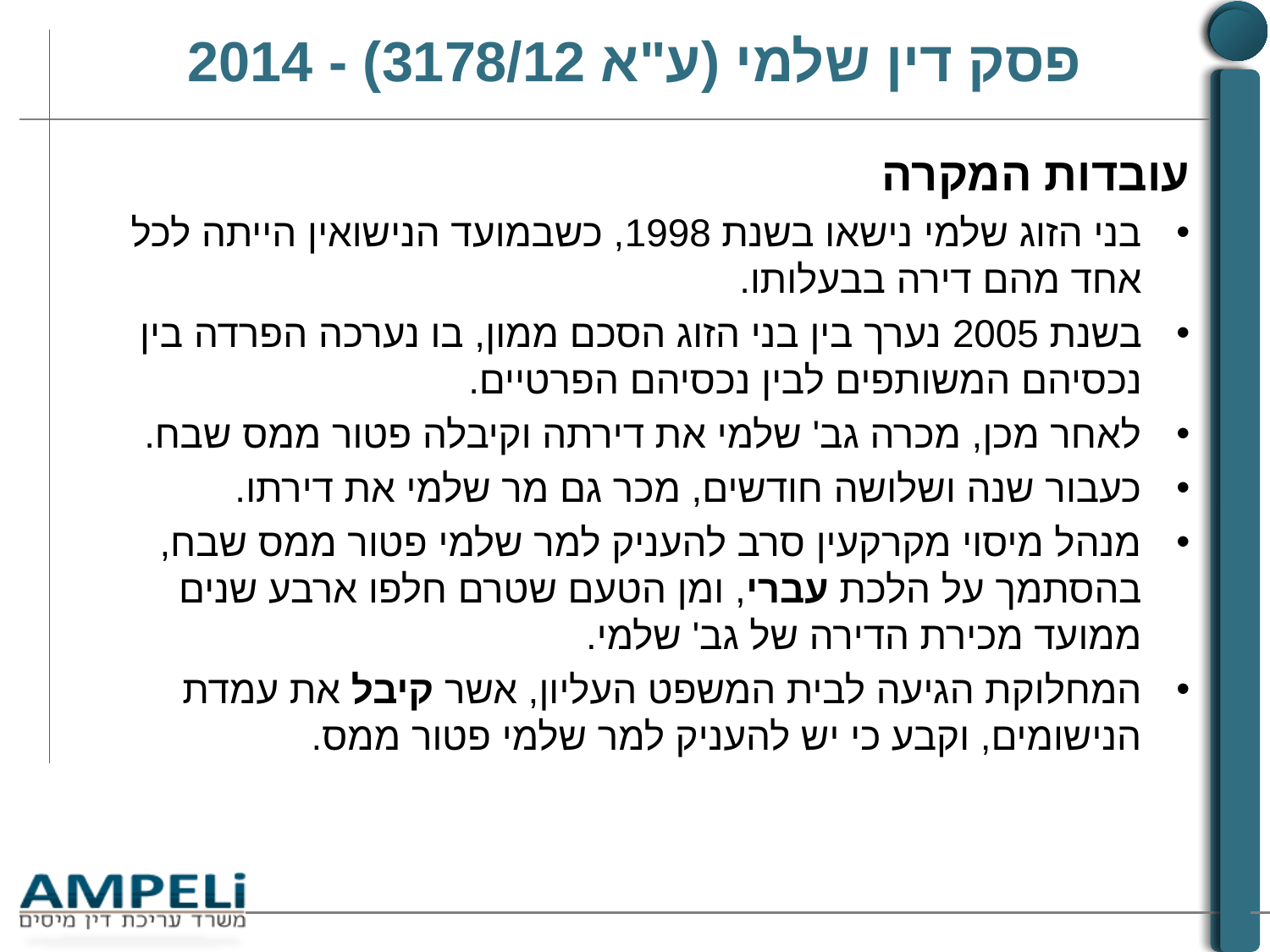

# פסק דין שלמי (ע"א 3178/12) - 2014
עובדות המקרה
בני הזוג שלמי נישאו בשנת 1998, כשבמועד הנישואין הייתה לכל אחד מהם דירה בבעלותו.
בשנת 2005 נערך בין בני הזוג הסכם ממון, בו נערכה הפרדה בין נכסיהם המשותפים לבין נכסיהם הפרטיים.
לאחר מכן, מכרה גב' שלמי את דירתה וקיבלה פטור ממס שבח.
כעבור שנה ושלושה חודשים, מכר גם מר שלמי את דירתו.
מנהל מיסוי מקרקעין סרב להעניק למר שלמי פטור ממס שבח, בהסתמך על הלכת עברי, ומן הטעם שטרם חלפו ארבע שנים ממועד מכירת הדירה של גב' שלמי.
המחלוקת הגיעה לבית המשפט העליון, אשר קיבל את עמדת הנישומים, וקבע כי יש להעניק למר שלמי פטור ממס.